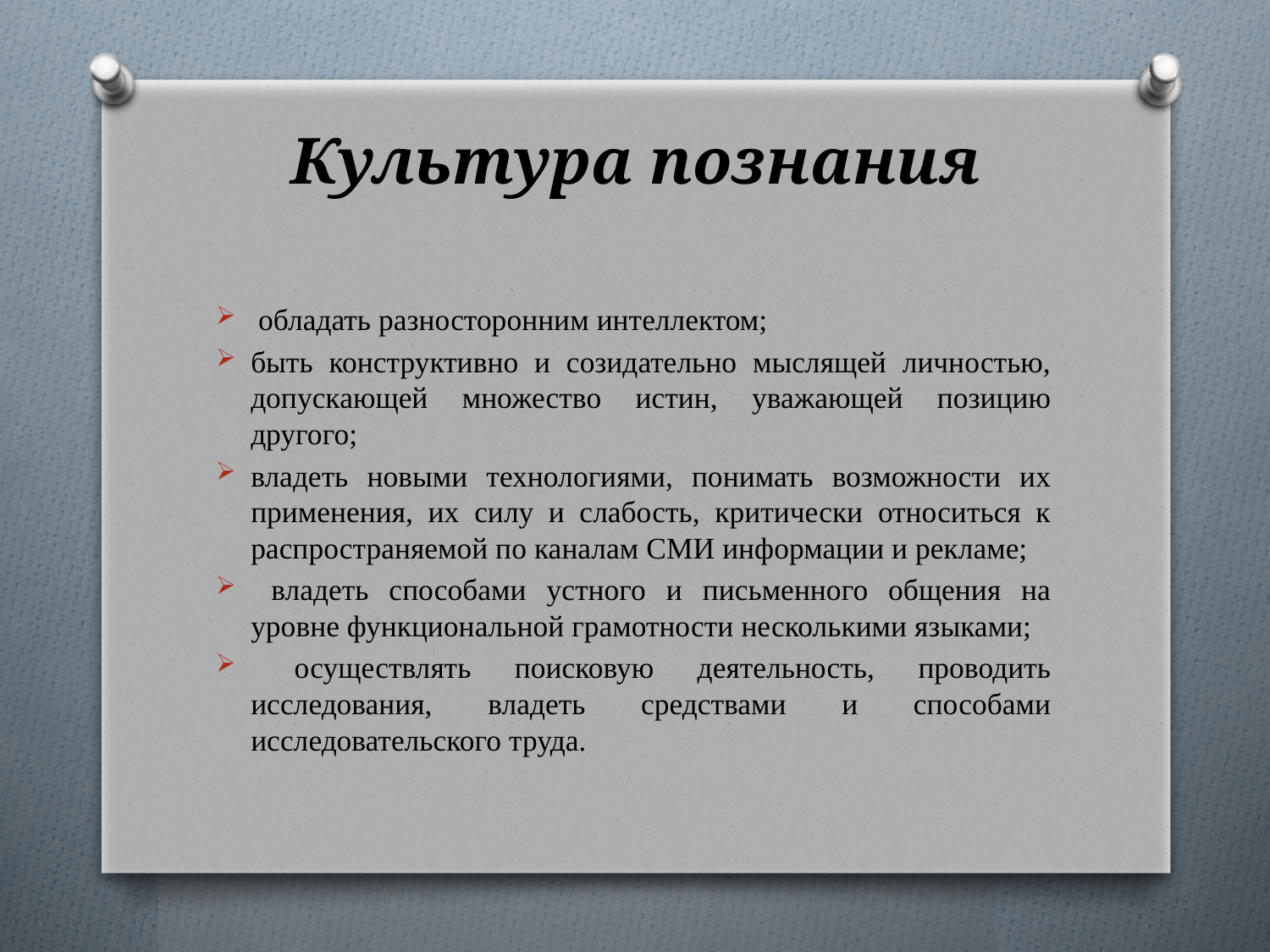

# Культура познания
 обладать разносторонним интеллектом;
быть конструктивно и созидательно мыслящей личностью, допускающей множество истин, уважающей позицию другого;
владеть новыми технологиями, понимать возможности их применения, их силу и слабость, критически относиться к распространяемой по каналам СМИ информации и рекламе;
 владеть способами устного и письменного общения на уровне функциональной грамотности несколькими языками;
 осуществлять поисковую деятельность, проводить исследования, владеть средствами и способами исследовательского труда.